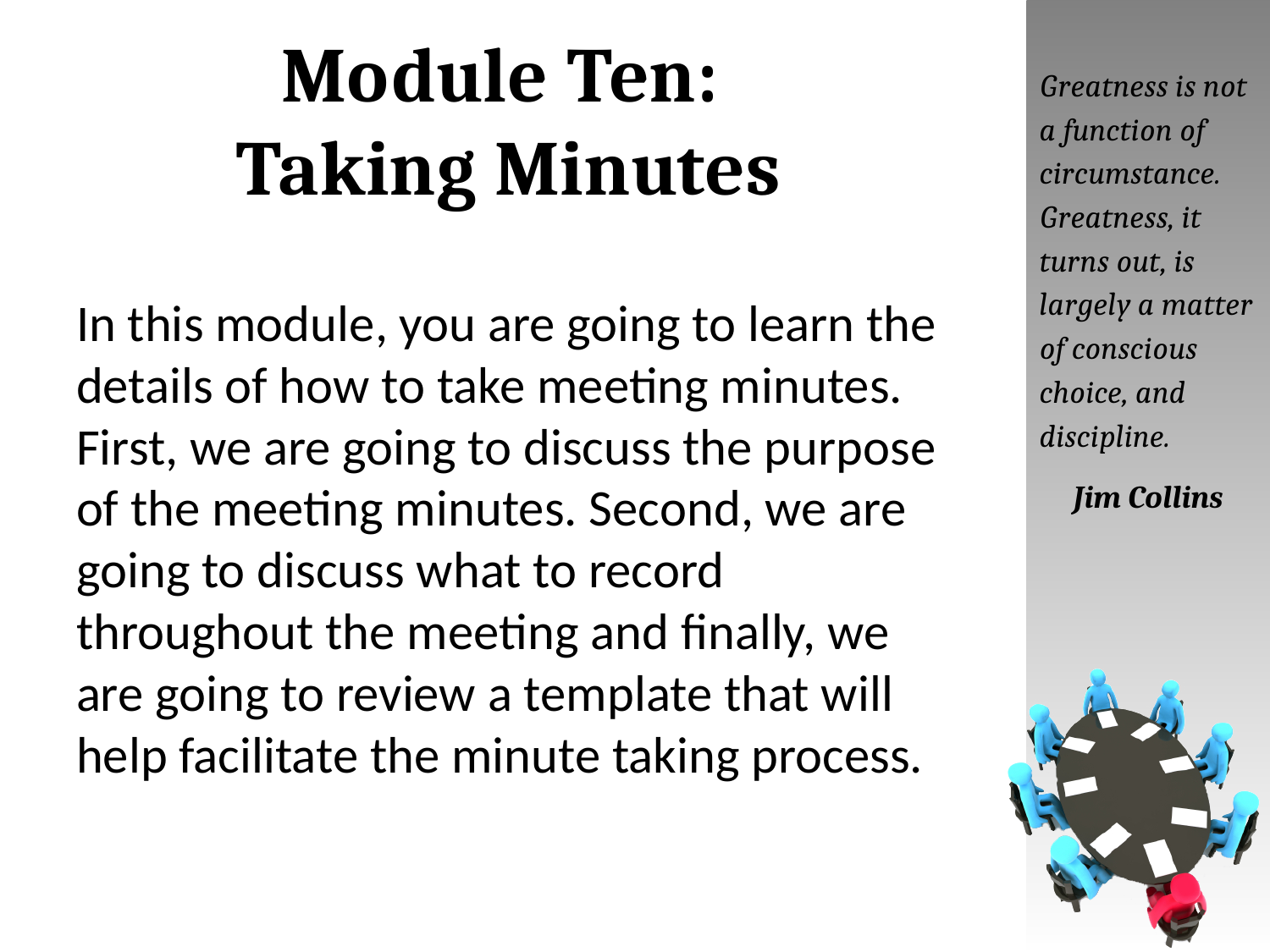

# Module Ten: Taking Minutes
Greatness is not a function of circumstance. Greatness, it turns out, is largely a matter of conscious choice, and discipline.
Jim Collins

In this module, you are going to learn the details of how to take meeting minutes. First, we are going to discuss the purpose of the meeting minutes. Second, we are going to discuss what to record throughout the meeting and finally, we are going to review a template that will help facilitate the minute taking process.